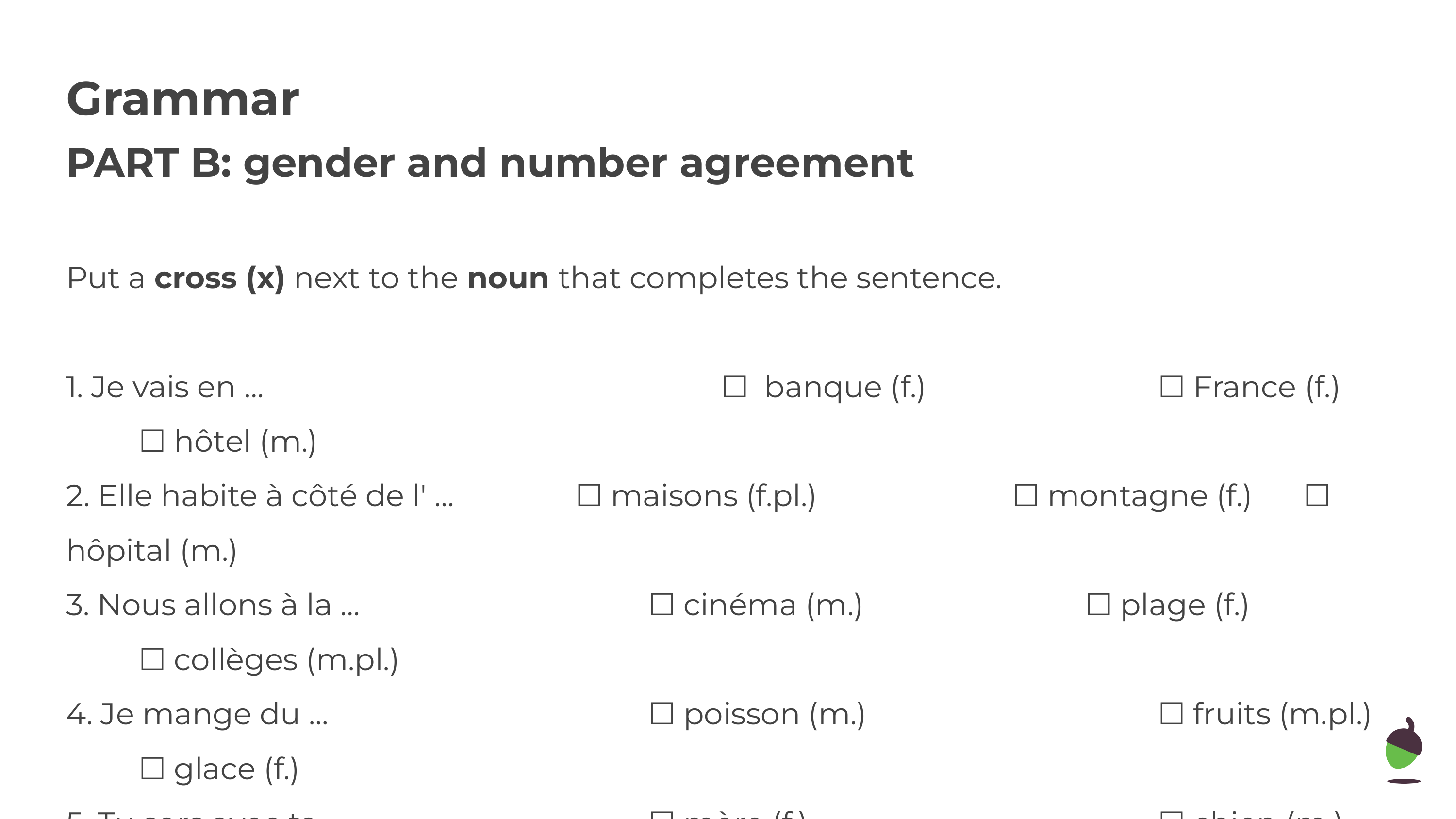

Grammar
PART B: gender and number agreement

Put a cross (x) next to the noun that completes the sentence.

1. Je vais en …							☐  banque (f.)				☐ France (f.)		☐ hôtel (m.)
2. Elle habite à côté de l' …		☐ maisons (f.pl.)			☐ montagne (f.)	☐ hôpital (m.)
3. Nous allons à la …				☐ cinéma (m.)				☐ plage (f.)			☐ collèges (m.pl.)
4. Je mange du …					☐ poisson (m.)				☐ fruits (m.pl.)		☐ glace (f.)
5. Tu sors avec ta …					☐ mère (f.)					☐ chien (m.)		☐ chats (m.pl.)
6. Elle aime son …					☐ cahiers (m.pl.)			☐ maman (f.)		☐ cadeau (m.)
7. J'aime ces …							☐ professeur (m.)		☐ vue (f.)				☐ vêtements (m.pl.)